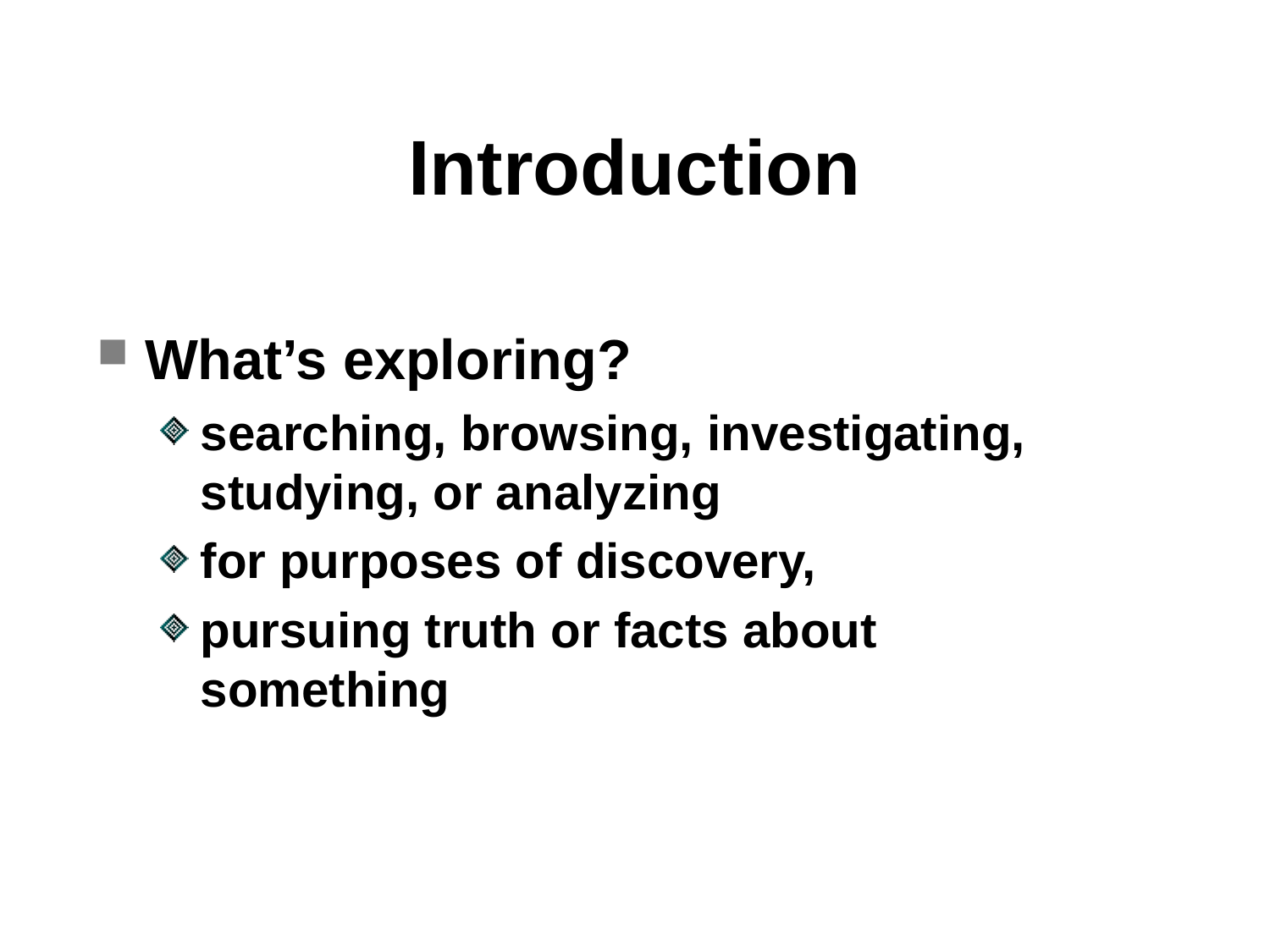

Introduction
What’s exploring?
searching, browsing, investigating, studying, or analyzing
for purposes of discovery,
pursuing truth or facts about something